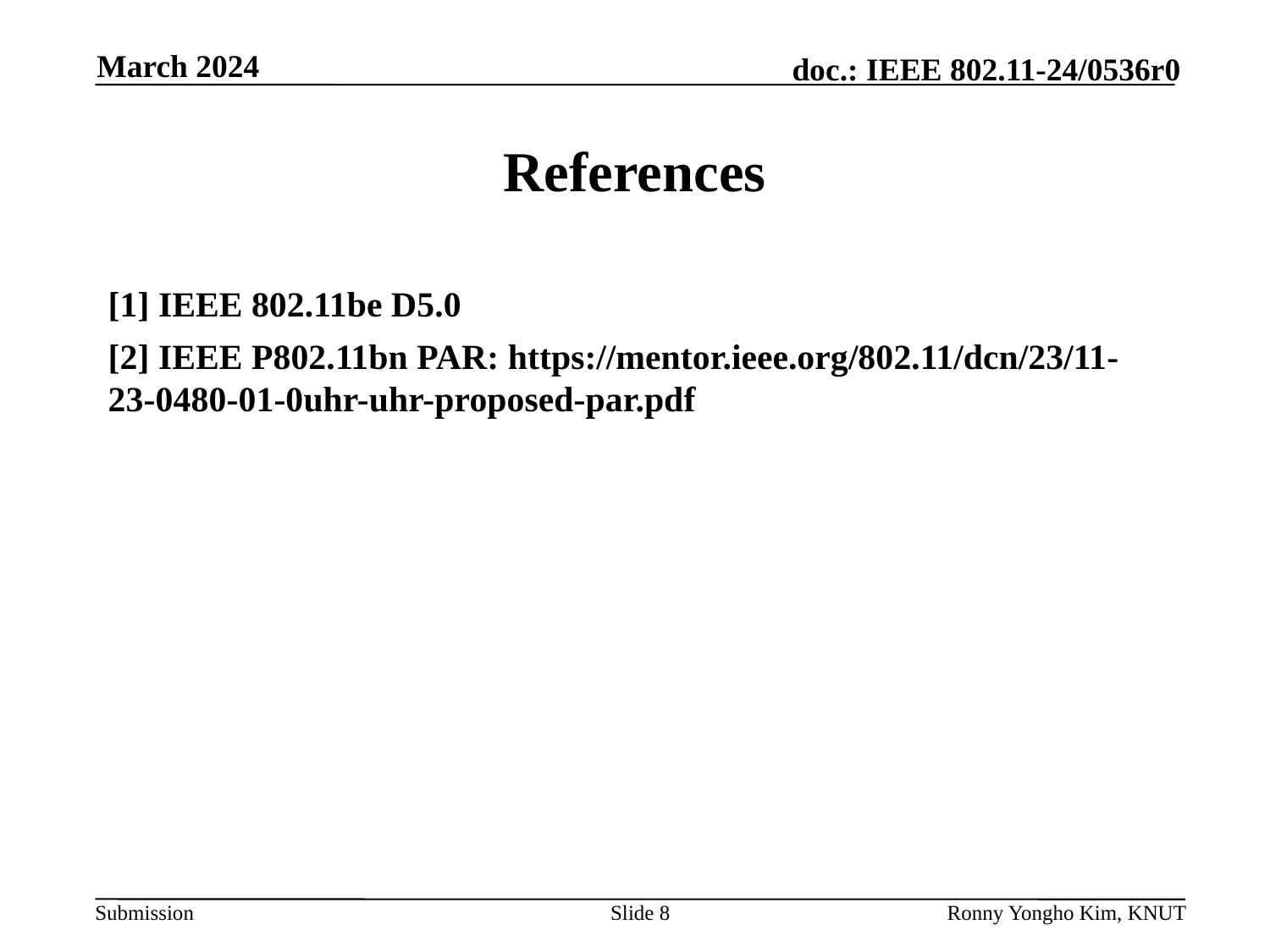

March 2024
# References
[1] IEEE 802.11be D5.0
[2] IEEE P802.11bn PAR: https://mentor.ieee.org/802.11/dcn/23/11-23-0480-01-0uhr-uhr-proposed-par.pdf
Slide 8
Ronny Yongho Kim, KNUT